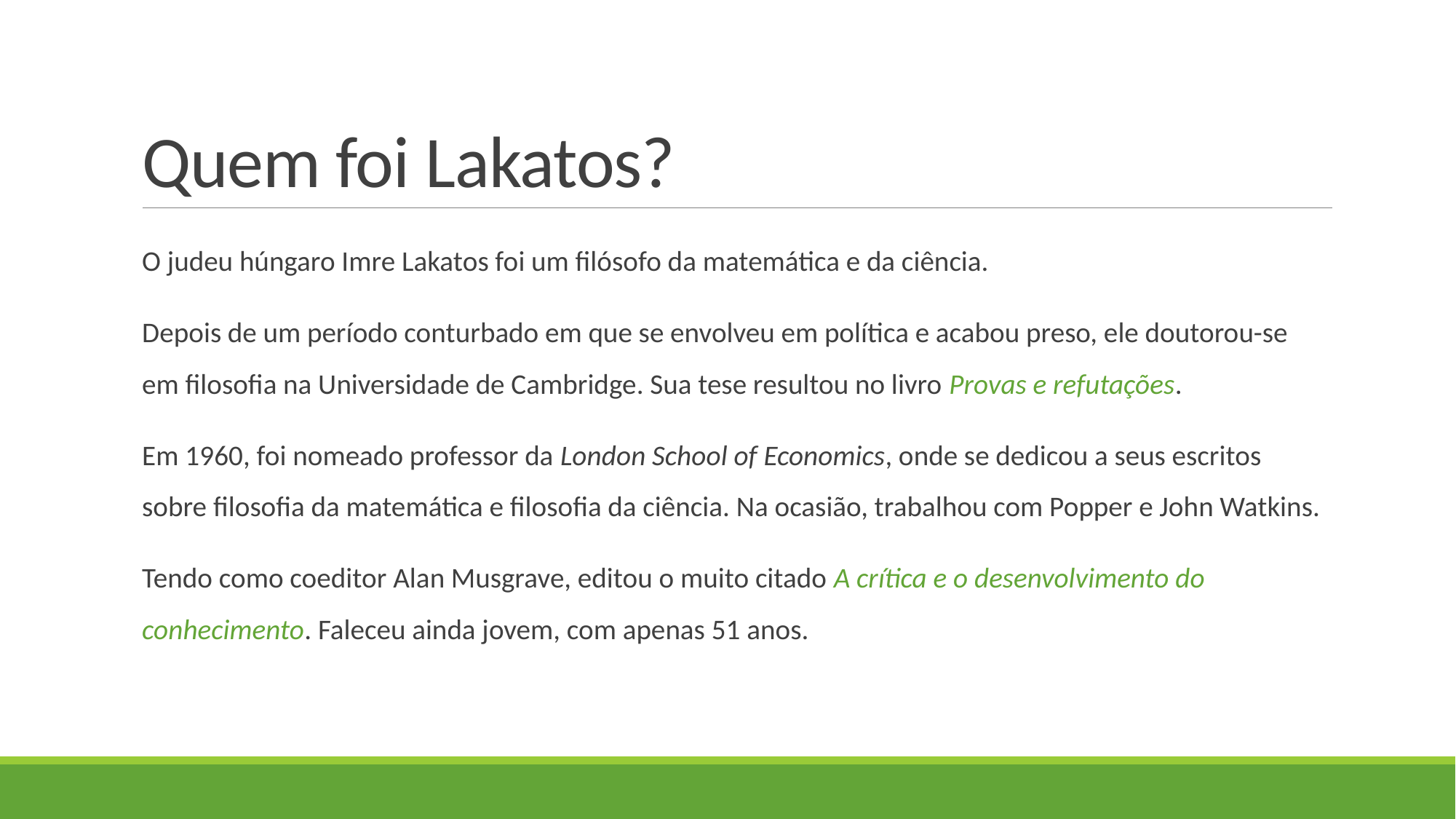

# Quem foi Lakatos?
O judeu húngaro Imre Lakatos foi um filósofo da matemática e da ciência.
Depois de um período conturbado em que se envolveu em política e acabou preso, ele doutorou-se em filosofia na Universidade de Cambridge. Sua tese resultou no livro Provas e refutações.
Em 1960, foi nomeado professor da London School of Economics, onde se dedicou a seus escritos sobre filosofia da matemática e filosofia da ciência. Na ocasião, trabalhou com Popper e John Watkins.
Tendo como coeditor Alan Musgrave, editou o muito citado A crítica e o desenvolvimento do conhecimento. Faleceu ainda jovem, com apenas 51 anos.